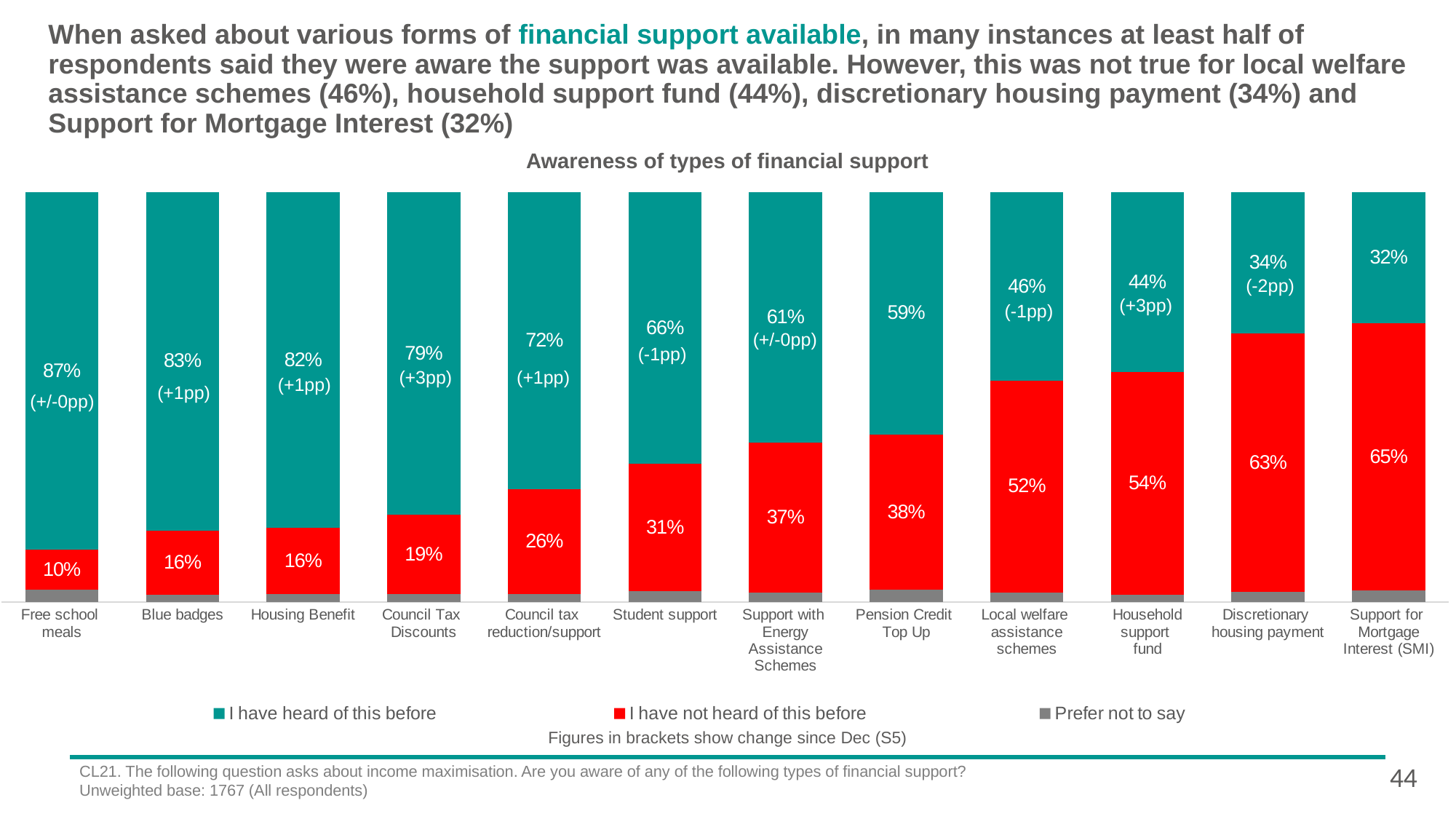

# When asked about various forms of financial support available, in many instances at least half of respondents said they were aware the support was available. However, this was not true for local welfare assistance schemes (46%), household support fund (44%), discretionary housing payment (34%) and Support for Mortgage Interest (32%)
Awareness of types of financial support

### Chart

| Category | Prefer not to say | I have not heard of this before | I have heard of this before  |
|---|---|---|---|
| Free school
meals | 0.0305460948553721 | 0.0964101745926057 | 0.873043730552023 |
| Blue badges | 0.0180556007050826 | 0.156374281443996 | 0.825570117850922 |
| Housing Benefit | 0.0190398723249701 | 0.161146413506117 | 0.819813714168914 |
| Council Tax
Discounts | 0.019449840286001 | 0.193424654948546 | 0.787125504765454 |
| Council tax
reduction/support | 0.0199006114281386 | 0.255857050317336 | 0.724242338254527 |
| Student support | 0.0264730900397997 | 0.310520149100021 | 0.66300676086018 |
| Support with
Energy Assistance Schemes | 0.0223768218494935 | 0.367144736545818 | 0.610478441604691 |
| Pension Credit
Top Up | 0.0292636401288498 | 0.379779321840018 | 0.590957038031135 |
| Local welfare
assistance schemes | 0.0233639435526269 | 0.516762402785954 | 0.459873653661423 |
| Household support
fund | 0.0182055504358211 | 0.542716514380233 | 0.439077935183949 |
| Discretionary
housing payment | 0.024597770770402 | 0.630542161895296 | 0.344860067334305 |
| Support for
Mortgage Interest (SMI) | 0.0286001751472601 | 0.651272695493944 | 0.320127129358799 |
(-2pp)
(+3pp)
(-1pp)
(+/-0pp)
(-1pp)
(+1pp)
(+3pp)
(+1pp)
(+1pp)
(+/-0pp)
Figures in brackets show change since Dec (S5)
44
CL21. The following question asks about income maximisation. Are you aware of any of the following types of financial support?
Unweighted base: 1767 (All respondents)